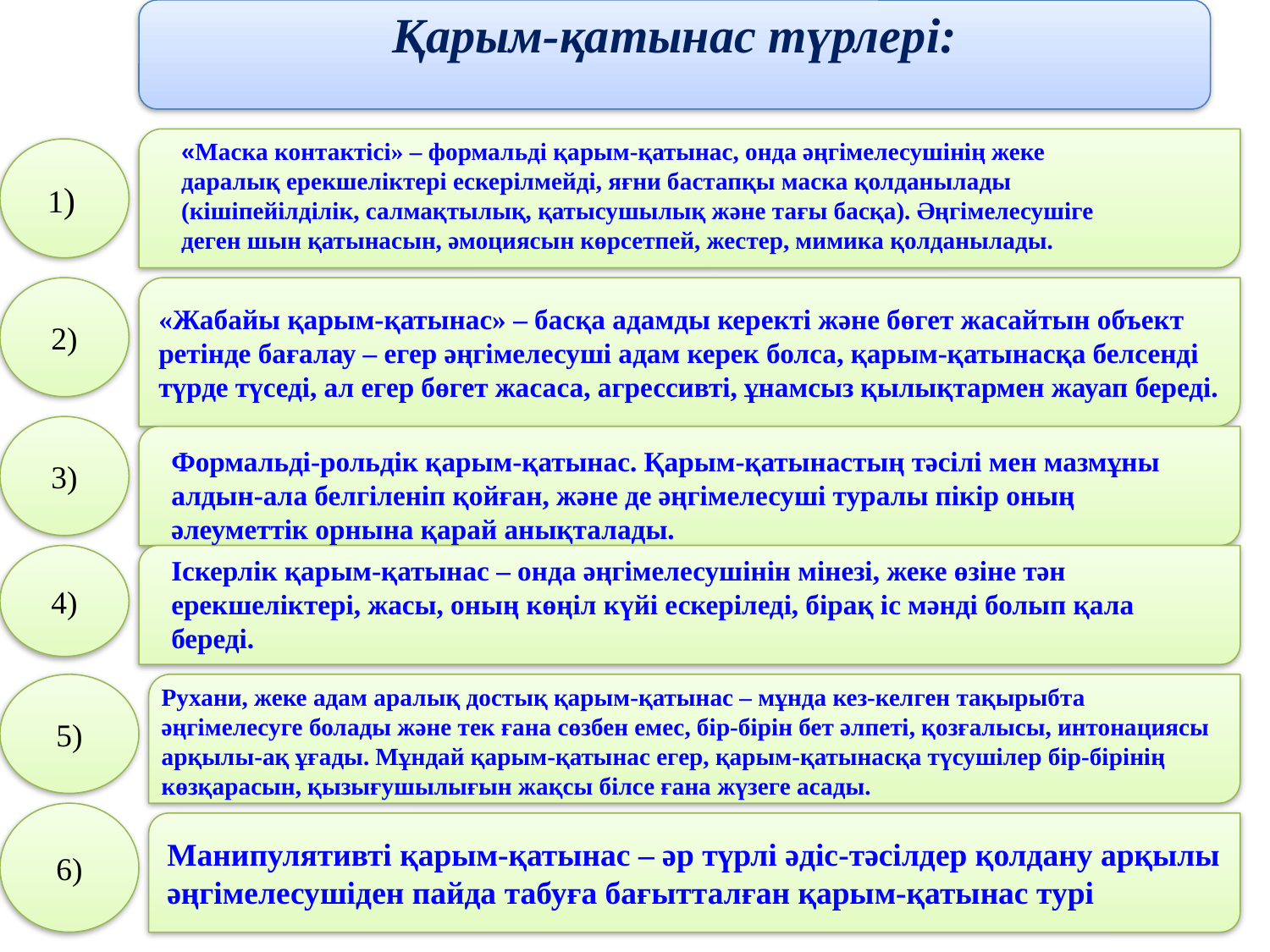

Қарым-қатынас түрлері:

«Маска контактісі» – формальді қарым-қатынас, онда әңгімелесушінің жеке даралық ерекшеліктері ескерілмейді, яғни бастапқы маска қолданылады (кішіпейілділік, салмақтылық, қатысушылық және тағы басқа). Әңгімелесушіге деген шын қатынасын, әмоциясын көрсетпей, жестер, мимика қолданылады.
1)
2)
«Жабайы қарым-қатынас» – басқа адамды керекті және бөгет жасайтын объект ретінде бағалау – егер әңгімелесуші адам керек болса, қарым-қатынасқа белсенді түрде түседі, ал егер бөгет жасаса, агрессивті, ұнамсыз қылықтармен жауап береді.
3)

Формальді-рольдік қарым-қатынас. Қарым-қатынастың тәсілі мен мазмұны алдын-ала белгіленіп қойған, және де әңгімелесуші туралы пікір оның әлеуметтік орнына қарай анықталады.
4)

Іскерлік қарым-қатынас – онда әңгімелесушінін мінезі, жеке өзіне тән ерекшеліктері, жасы, оның көңіл күйі ескеріледі, бірақ іс мәнді болып қала береді.
5)

Рухани, жеке адам аралық достық қарым-қатынас – мұнда кез-келген тақырыбта әңгімелесуге болады және тек ғана сөзбен емес, бір-бірін бет әлпеті, қозғалысы, интонациясы арқылы-ақ ұғады. Мұндай қарым-қатынас егер, қарым-қатынасқа түсушілер бір-бірінің көзқарасын, қызығушылығын жақсы білсе ғана жүзеге асады.

Ынтымақтастық үлкендер мен блалар арасындағы сыйласушылық принципіне
6)
Манипулятивті қарым-қатынас – әр түрлі әдіс-тәсілдер қолдану арқылы әңгімелесушіден пайда табуға бағытталған қарым-қатынас турі